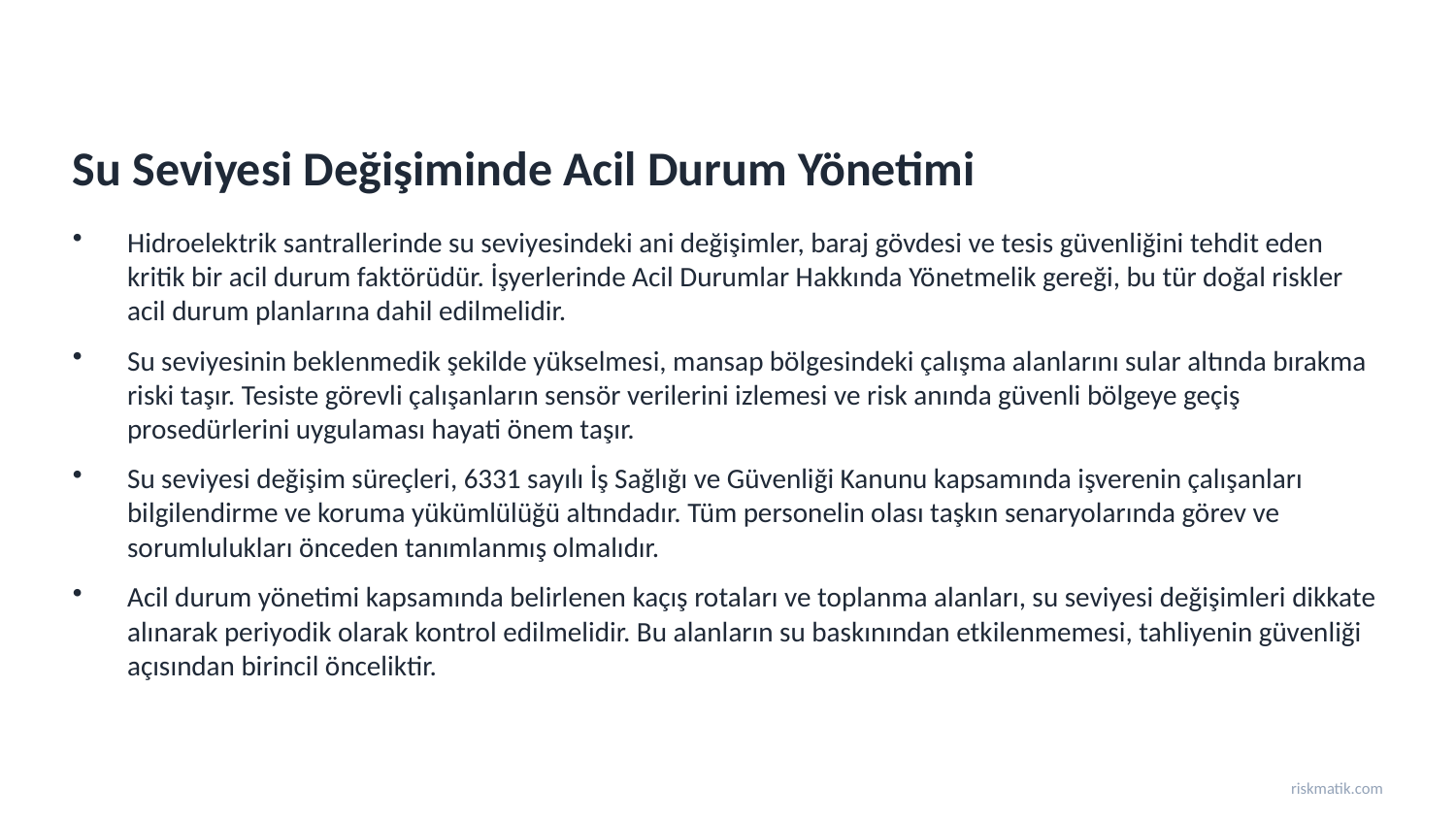

Su Seviyesi Değişiminde Acil Durum Yönetimi
Hidroelektrik santrallerinde su seviyesindeki ani değişimler, baraj gövdesi ve tesis güvenliğini tehdit eden kritik bir acil durum faktörüdür. İşyerlerinde Acil Durumlar Hakkında Yönetmelik gereği, bu tür doğal riskler acil durum planlarına dahil edilmelidir.
Su seviyesinin beklenmedik şekilde yükselmesi, mansap bölgesindeki çalışma alanlarını sular altında bırakma riski taşır. Tesiste görevli çalışanların sensör verilerini izlemesi ve risk anında güvenli bölgeye geçiş prosedürlerini uygulaması hayati önem taşır.
Su seviyesi değişim süreçleri, 6331 sayılı İş Sağlığı ve Güvenliği Kanunu kapsamında işverenin çalışanları bilgilendirme ve koruma yükümlülüğü altındadır. Tüm personelin olası taşkın senaryolarında görev ve sorumlulukları önceden tanımlanmış olmalıdır.
Acil durum yönetimi kapsamında belirlenen kaçış rotaları ve toplanma alanları, su seviyesi değişimleri dikkate alınarak periyodik olarak kontrol edilmelidir. Bu alanların su baskınından etkilenmemesi, tahliyenin güvenliği açısından birincil önceliktir.
riskmatik.com